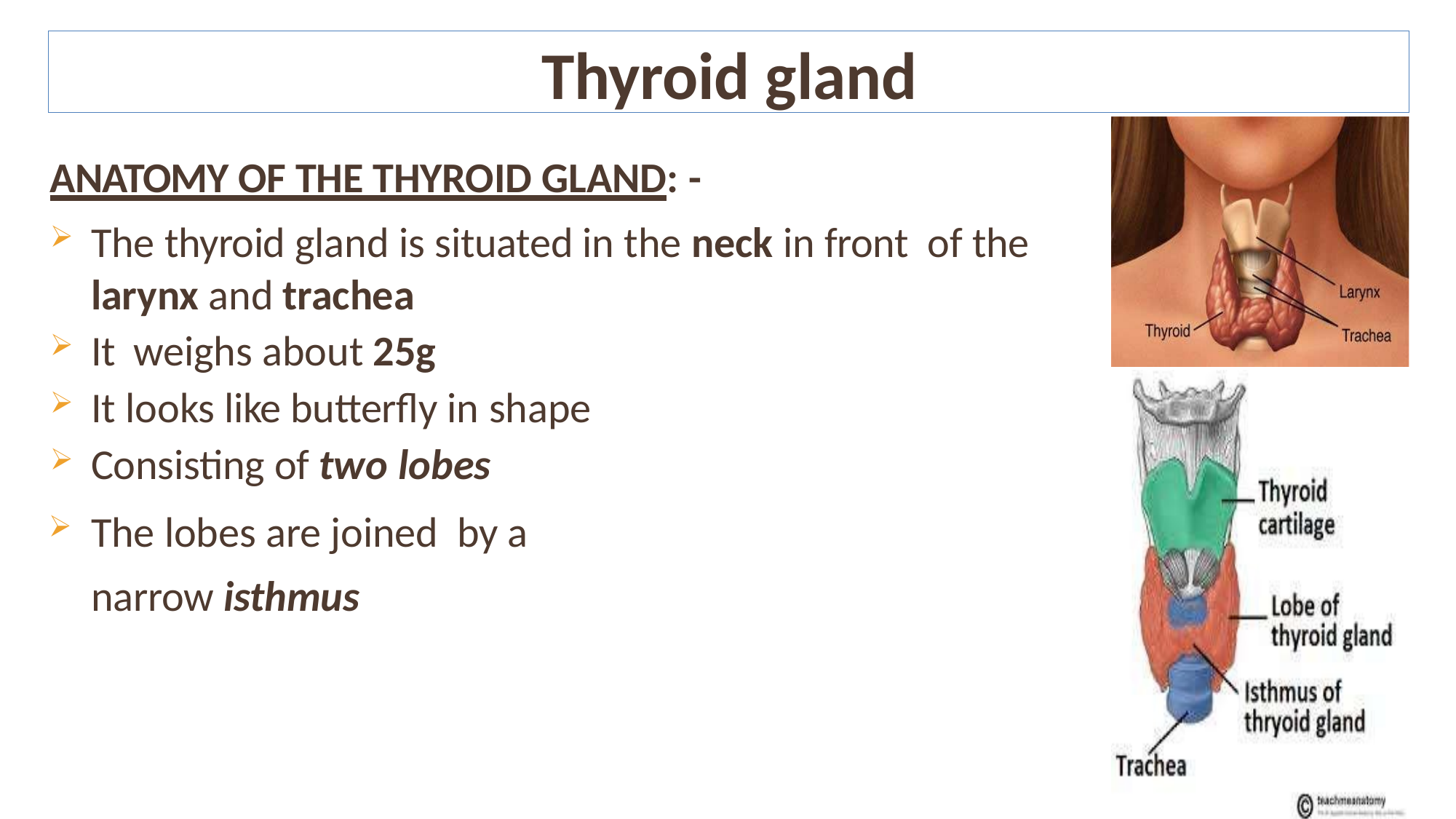

Thyroid gland

ANATOMY OF THE THYROID GLAND: -
The thyroid gland is situated in the neck in front  of the larynx and trachea
It	weighs about 25g
It looks like butterfly in shape
Consisting of two lobes
The lobes are joined  by a narrow isthmus